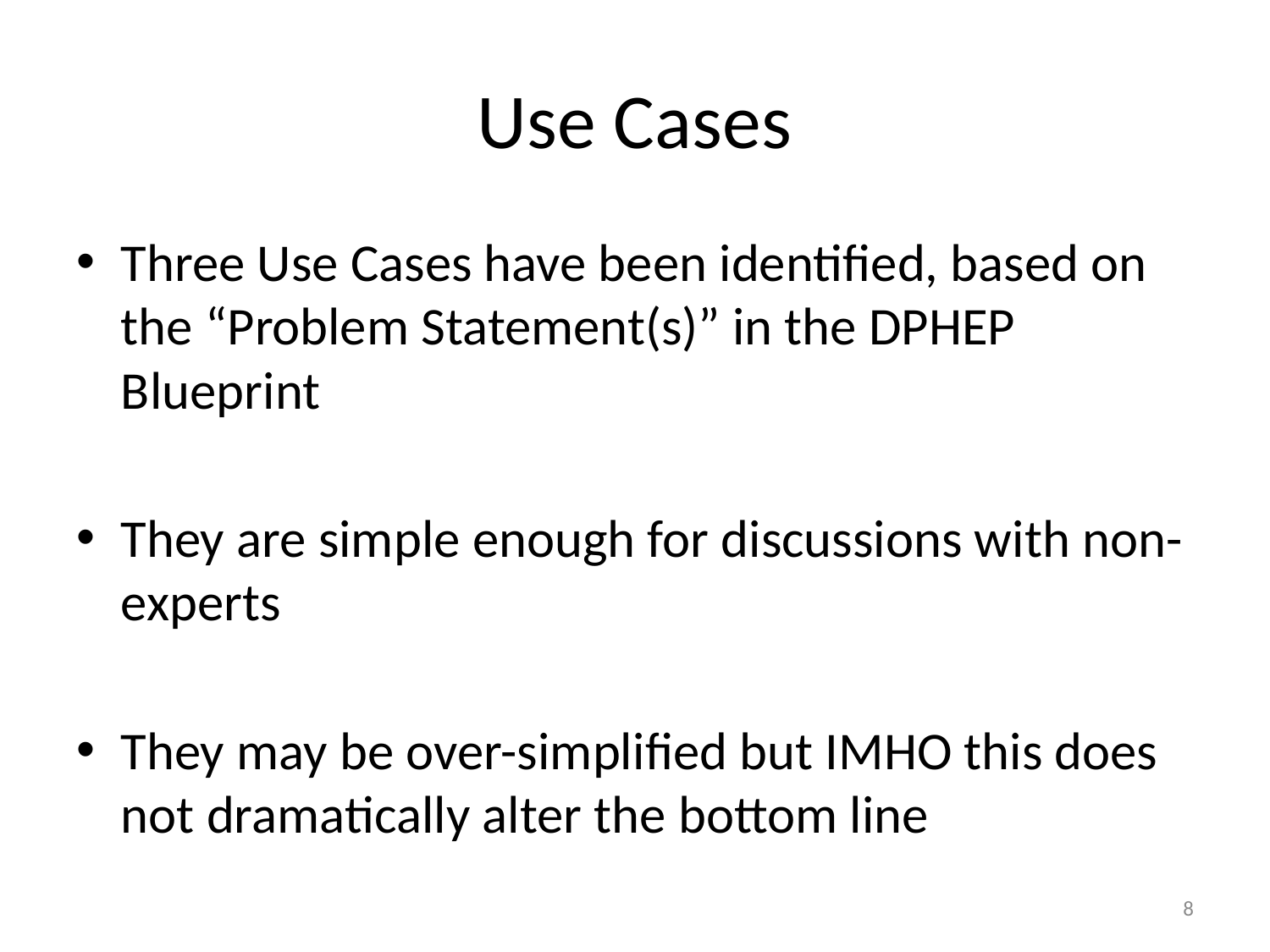

# Use Cases
Three Use Cases have been identified, based on the “Problem Statement(s)” in the DPHEP Blueprint

They are simple enough for discussions with non-experts

They may be over-simplified but IMHO this does not dramatically alter the bottom line

8